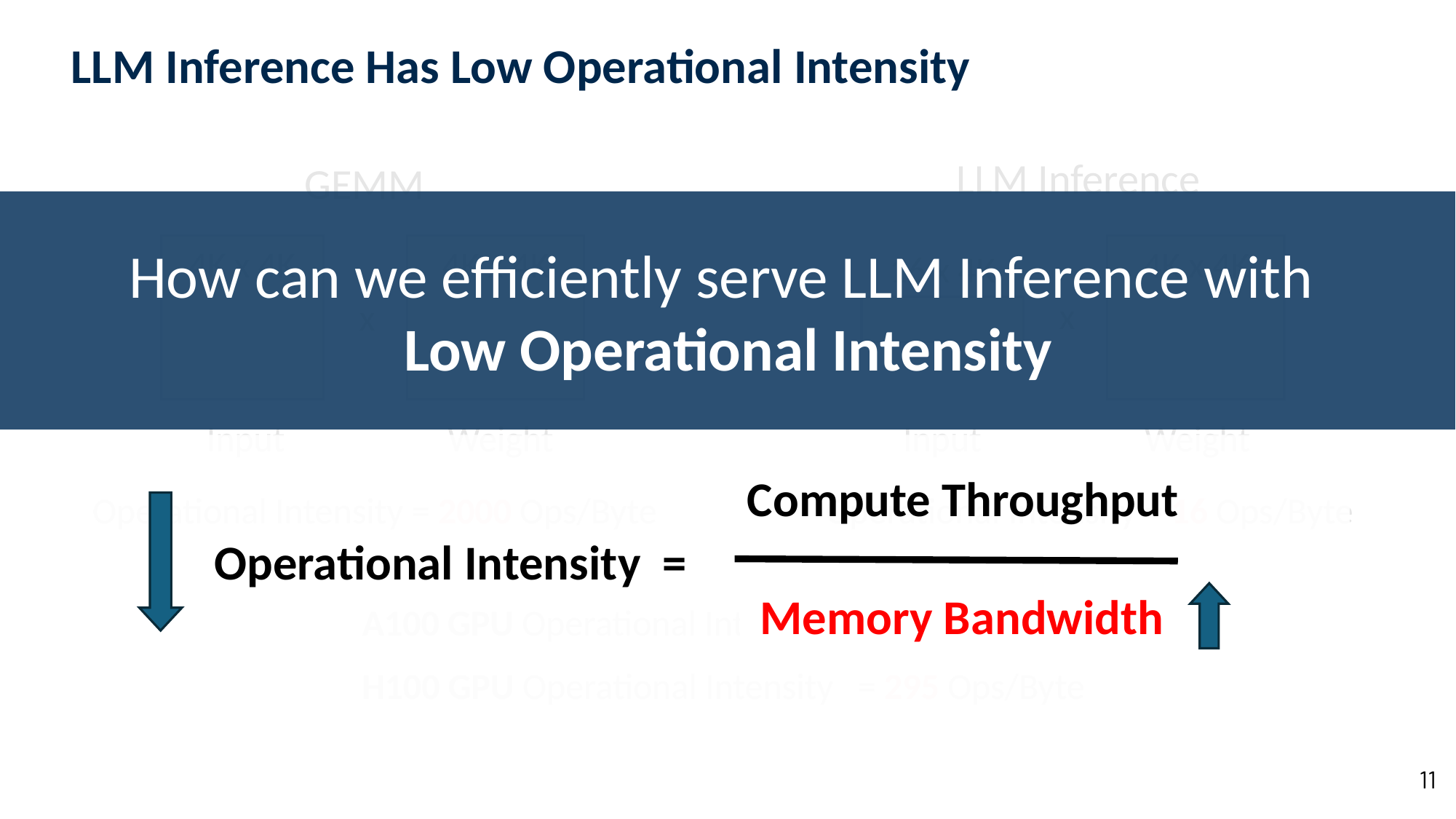

# LLM Inference Has Low Operational Intensity

LLM Inference

4K x 4K
16 x 4K
x

Input
Weight
GEMM
How can we efficiently serve LLM Inference with
Low Operational Intensity
4K x 4K

4K x 4K

x
Input
Weight

Compute Throughput
Operational Intensity  =
Memory Bandwidth
Operational Intensity = 2000 Ops/Byte
Operational Intensity = 16 Ops/Byte

Memory Bandwidth

A100 GPU Operational Intensity
= 156 Ops/Byte
H100 GPU Operational Intensity
= 295 Ops/Byte
11